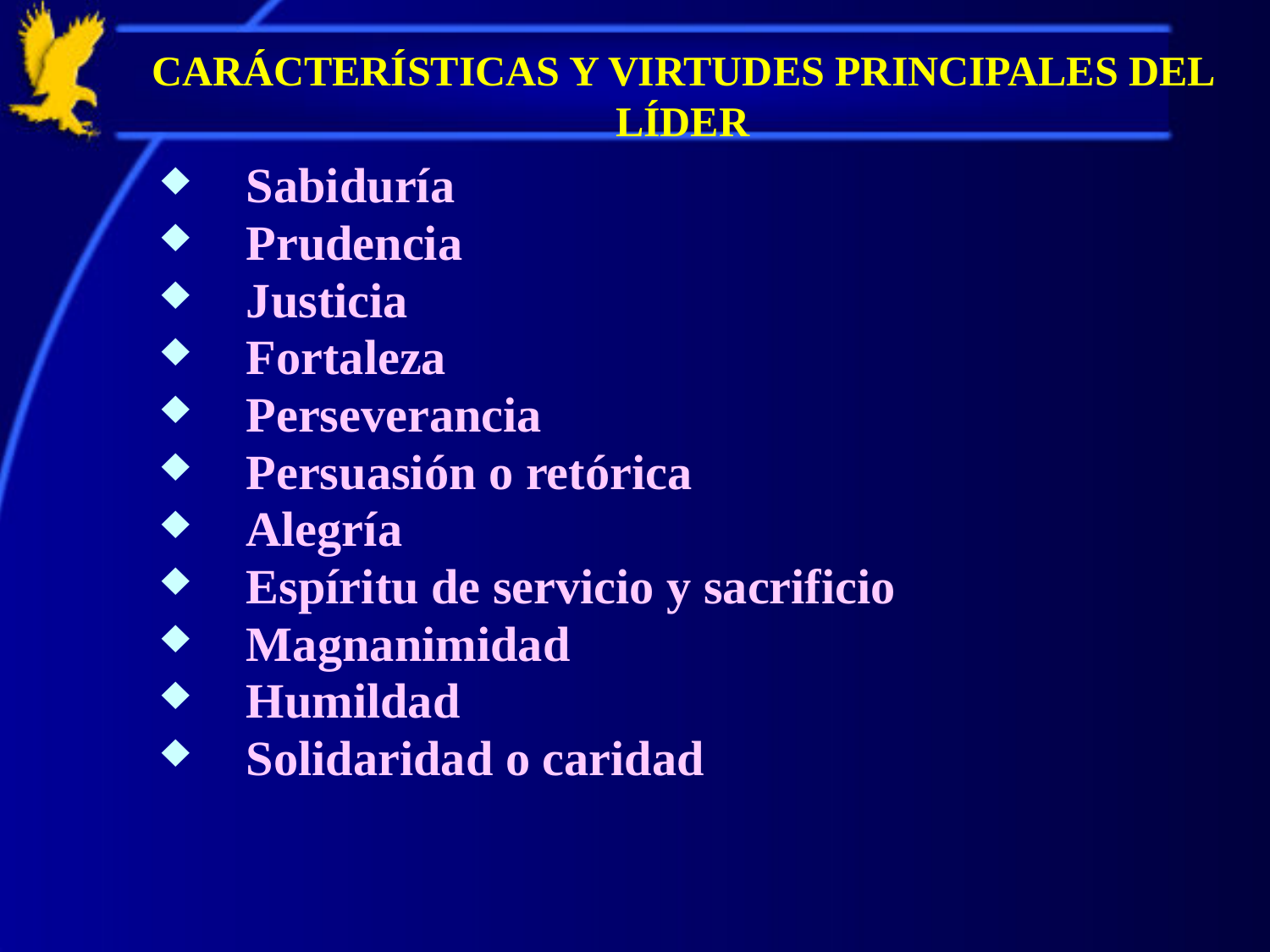

# CARÁCTERÍSTICAS Y VIRTUDES PRINCIPALES DEL LÍDER
Sabiduría
Prudencia
Justicia
Fortaleza
Perseverancia
Persuasión o retórica
Alegría
Espíritu de servicio y sacrificio
Magnanimidad
Humildad
Solidaridad o caridad